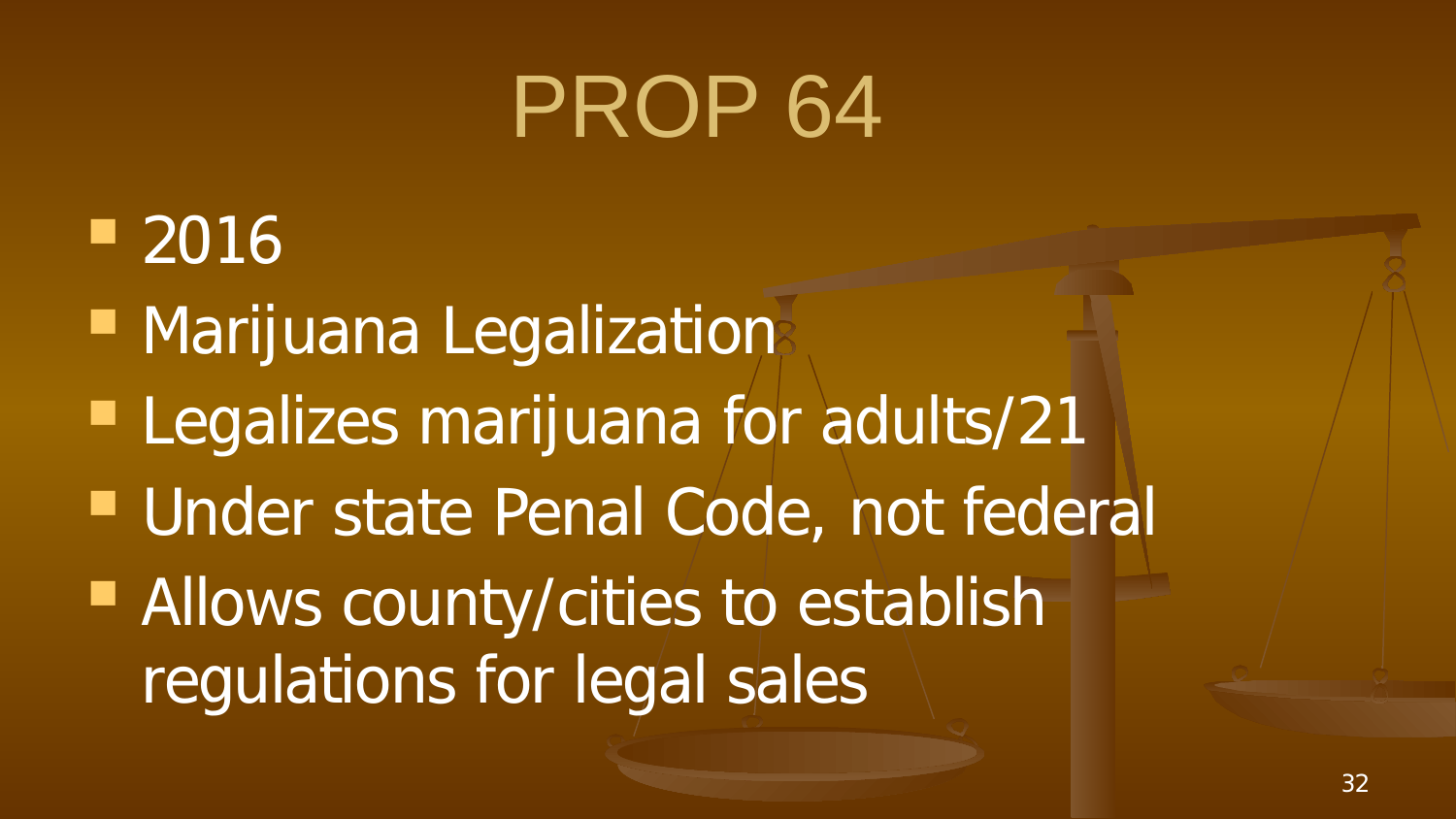

# PROP 64
2016
Marijuana Legalization
Legalizes marijuana for adults/21
Under state Penal Code, not federal
Allows county/cities to establish regulations for legal sales

32